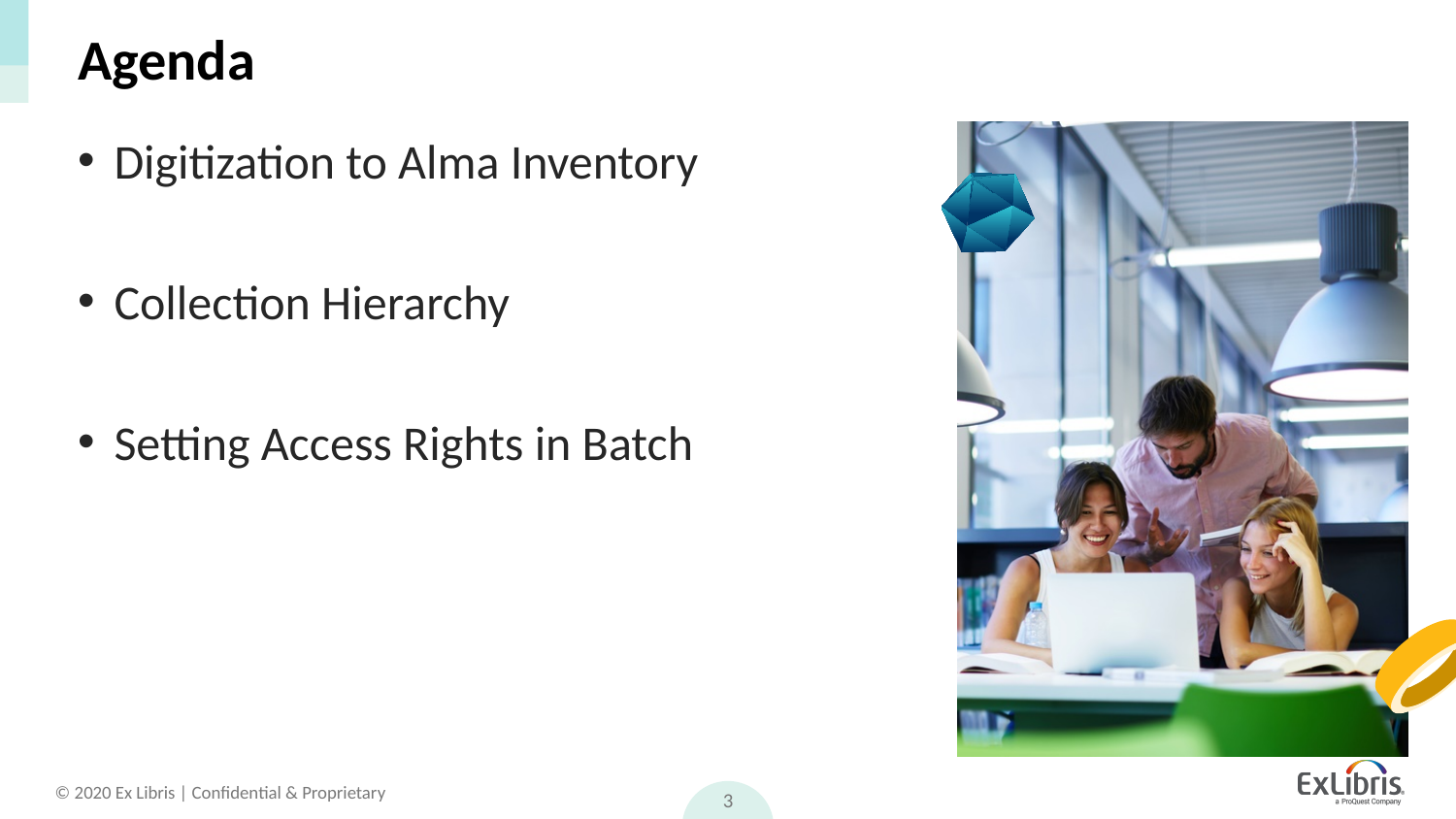

# Agenda
Digitization to Alma Inventory

Collection Hierarchy

Setting Access Rights in Batch
3